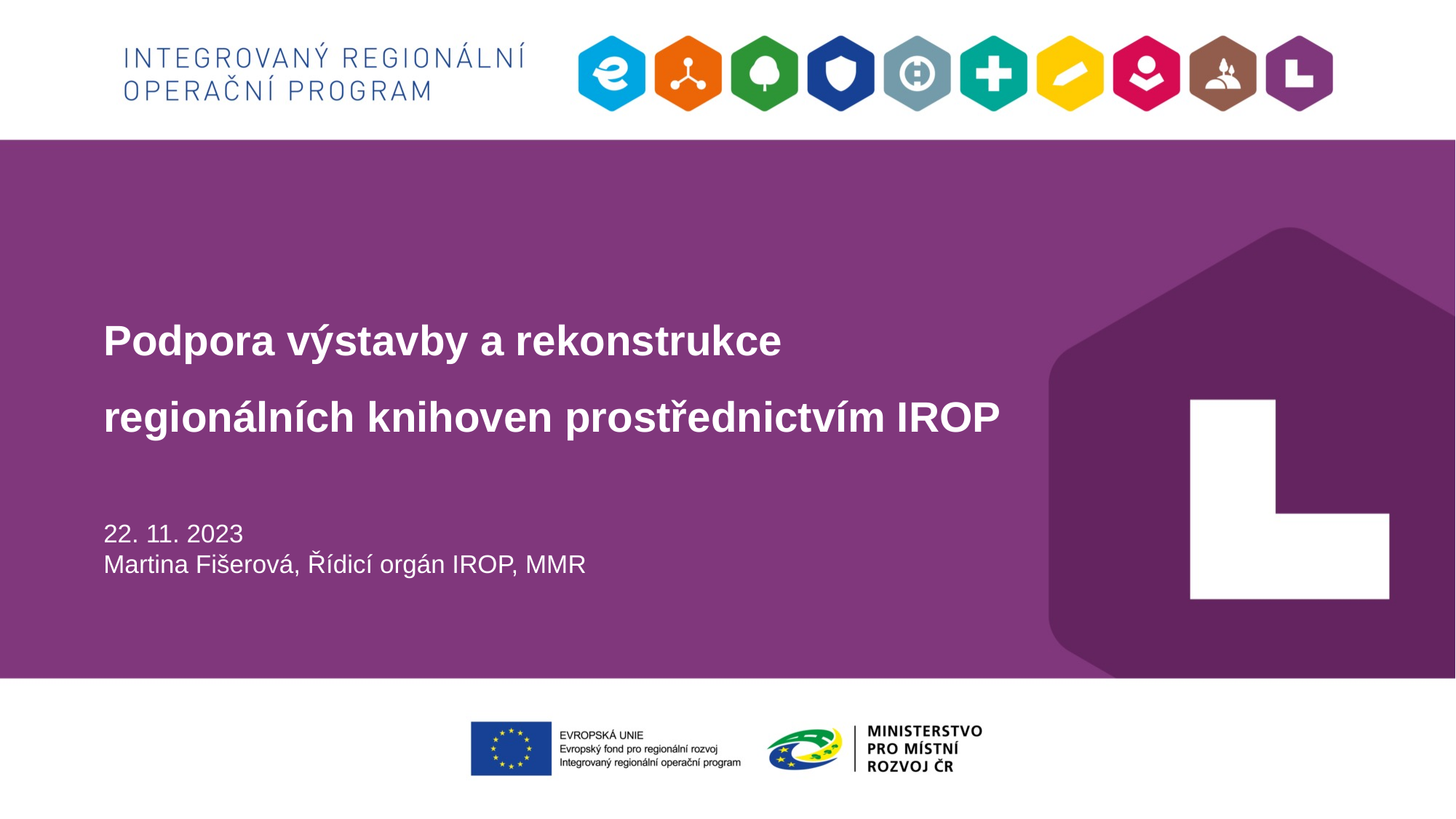

# Podpora výstavby a rekonstrukce regionálních knihoven prostřednictvím IROP

22. 11. 2023
Martina Fišerová, Řídicí orgán IROP, MMR